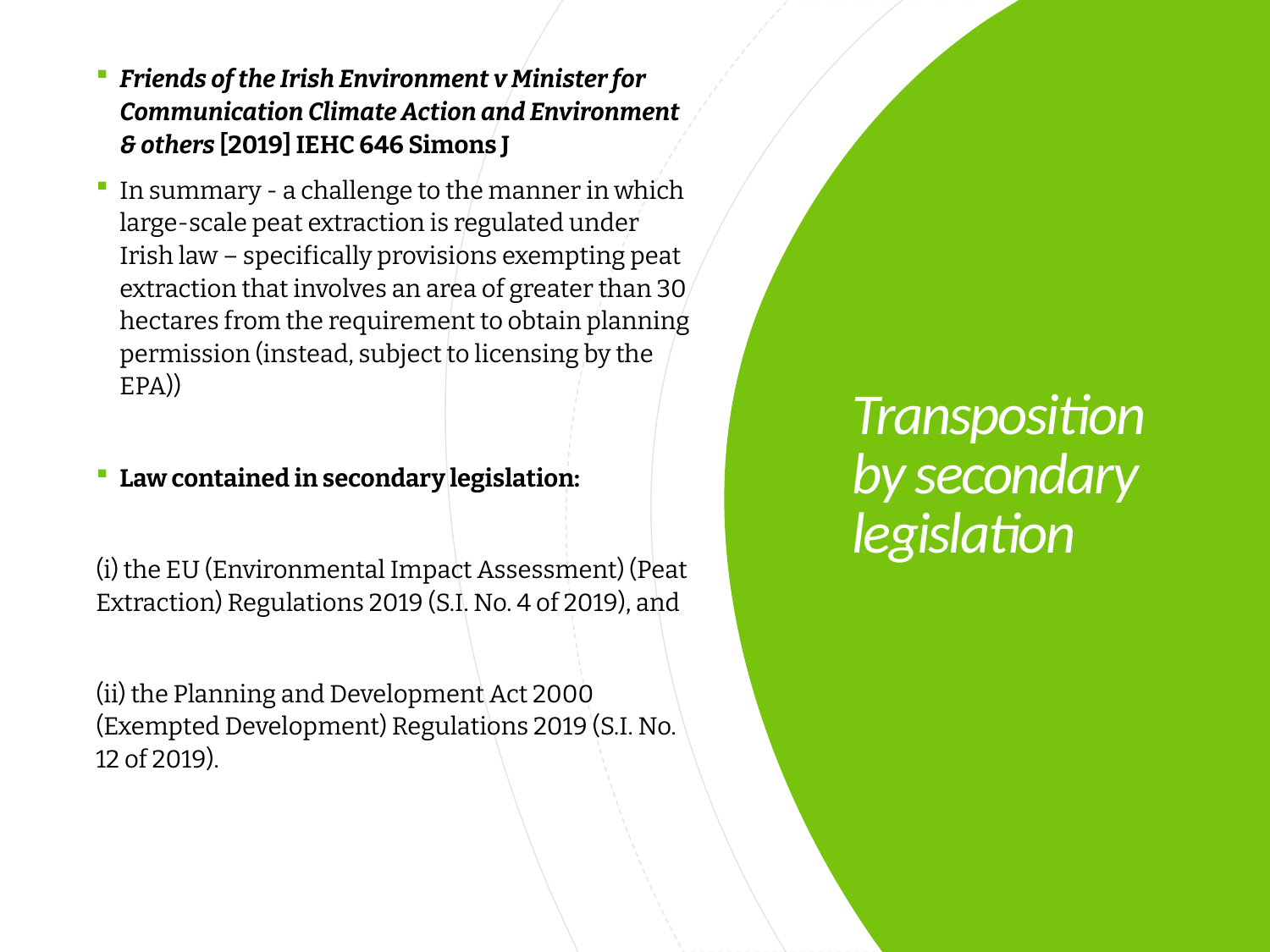

Friends of the Irish Environment v Minister for Communication Climate Action and Environment & others [2019] IEHC 646 Simons J
In summary - a challenge to the manner in which large-scale peat extraction is regulated under Irish law – specifically provisions exempting peat extraction that involves an area of greater than 30 hectares from the requirement to obtain planning permission (instead, subject to licensing by the EPA))

Law contained in secondary legislation:

(i) the EU (Environmental Impact Assessment) (Peat Extraction) Regulations 2019 (S.I. No. 4 of 2019), and

(ii) the Planning and Development Act 2000 (Exempted Development) Regulations 2019 (S.I. No. 12 of 2019).

# Transposition by secondary legislation